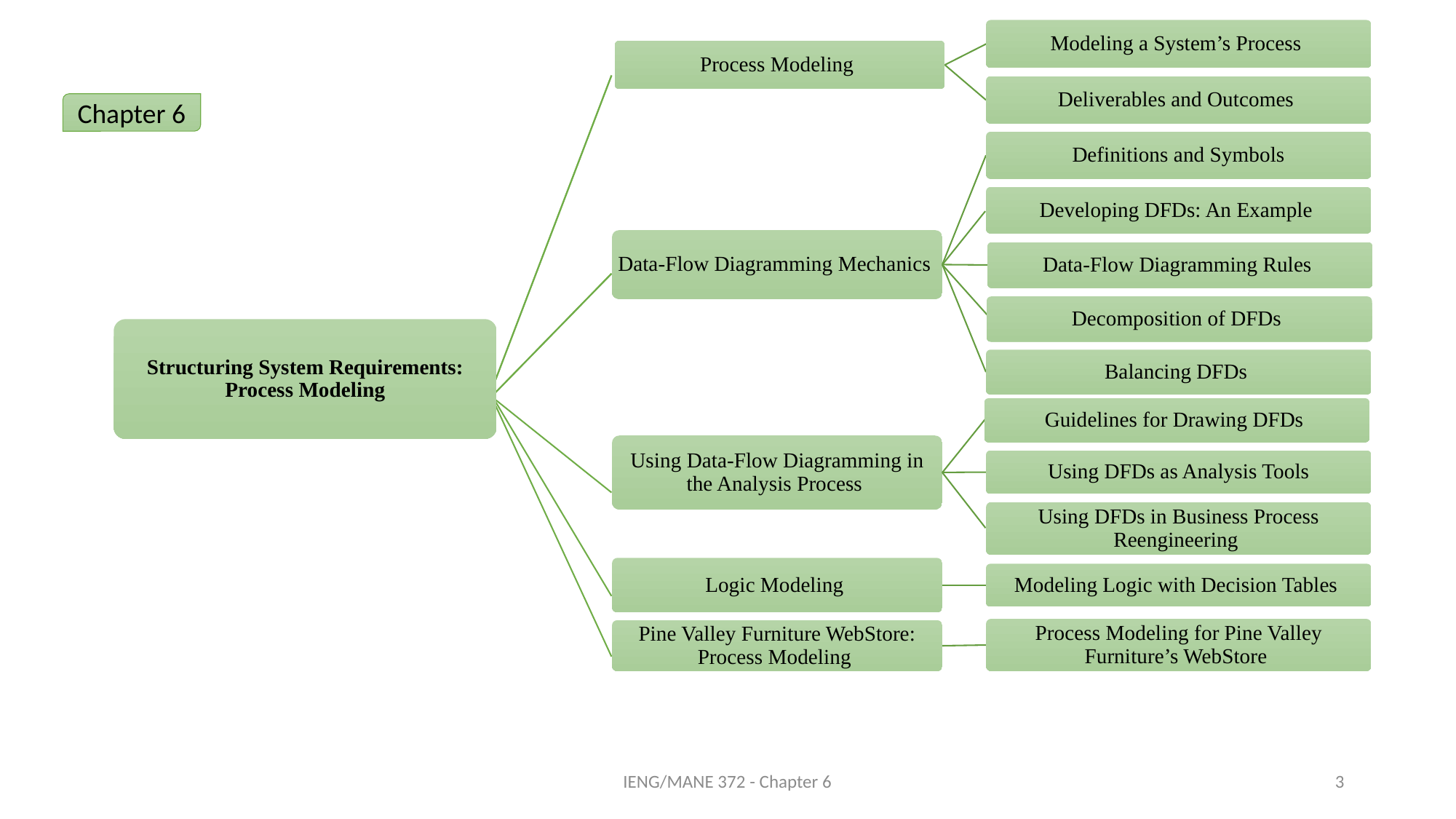

Modeling a System’s Process
Process Modeling

Deliverables and Outcomes

Definitions and Symbols
Developing DFDs: An Example

Data-Flow Diagramming Mechanics
Data-Flow Diagramming Rules

Decomposition of DFDs

Structuring System Requirements: Process Modeling
Balancing DFDs
Guidelines for Drawing DFDs

Using Data-Flow Diagramming in the Analysis Process
Using DFDs as Analysis Tools

Using DFDs in Business Process Reengineering

Logic Modeling
Modeling Logic with Decision Tables

Process Modeling for Pine Valley Furniture’s WebStore
Pine Valley Furniture WebStore: Process Modeling

Chapter 6
IENG/MANE 372 - Chapter 6
3